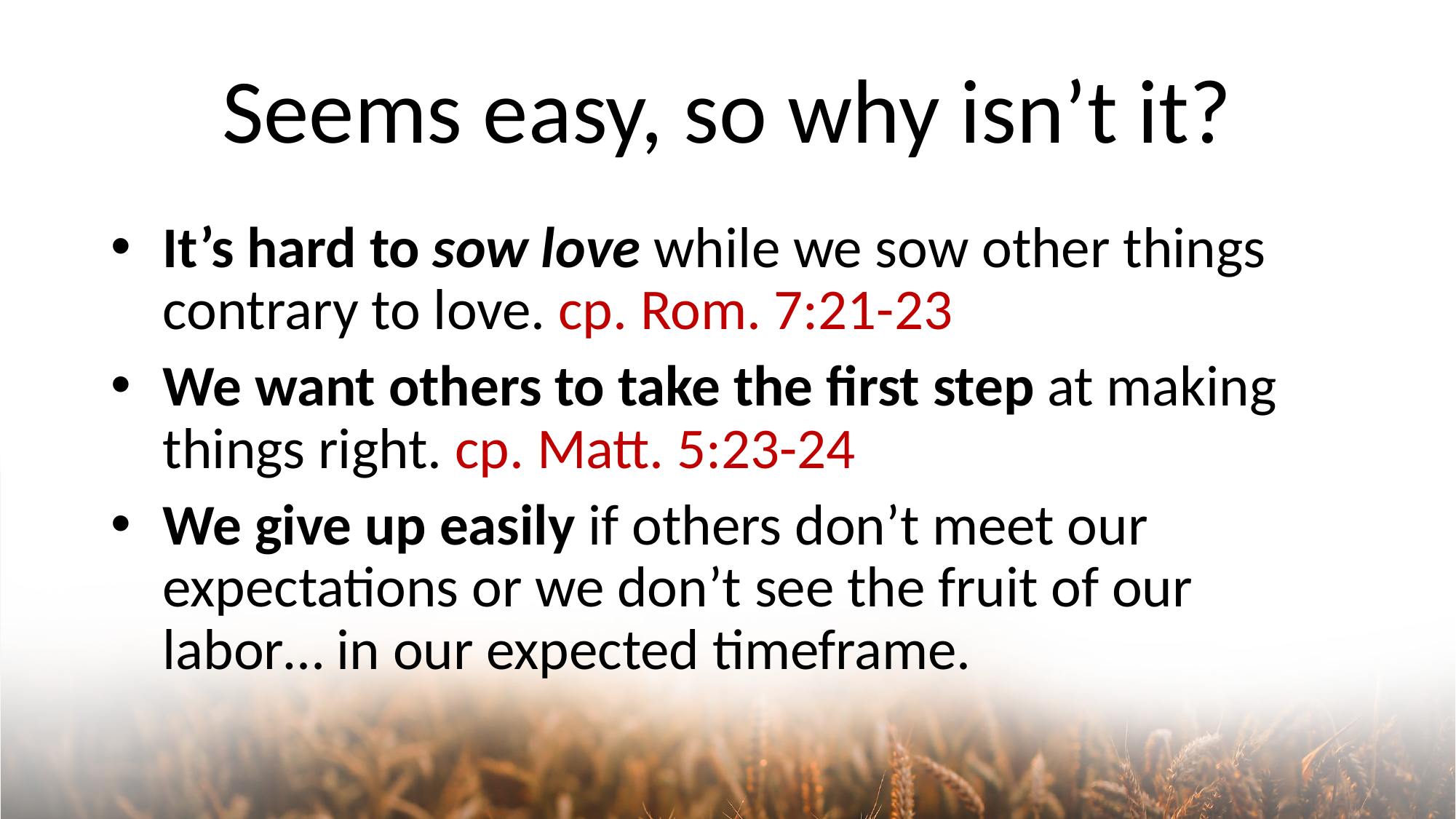

# Seems easy, so why isn’t it?
It’s hard to sow love while we sow other things contrary to love. cp. Rom. 7:21-23
We want others to take the first step at making things right. cp. Matt. 5:23-24
We give up easily if others don’t meet our expectations or we don’t see the fruit of our labor… in our expected timeframe.